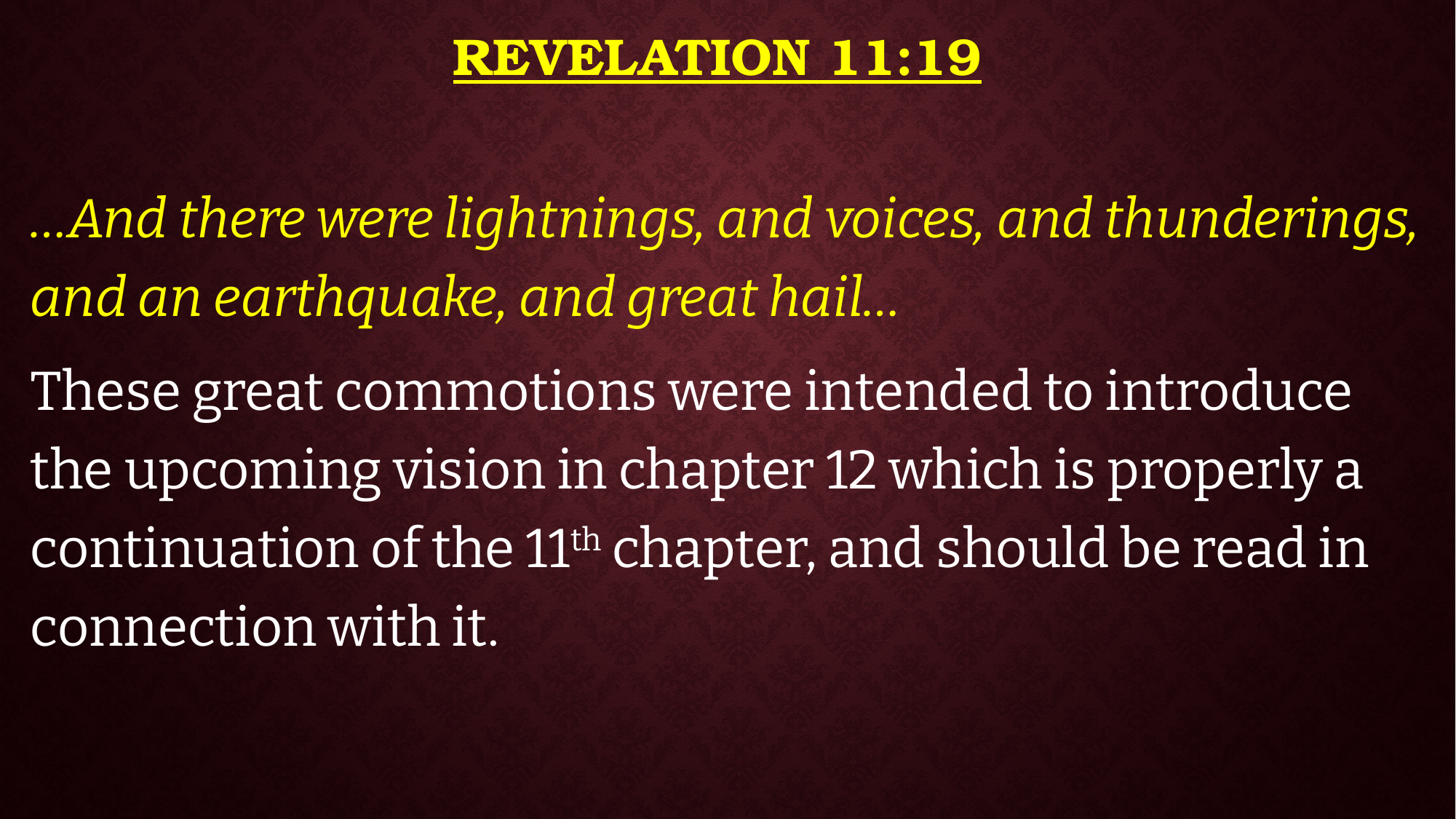

# Revelation 11:19
…And there were lightnings, and voices, and thunderings, and an earthquake, and great hail…
These great commotions were intended to introduce the upcoming vision in chapter 12 which is properly a continuation of the 11th chapter, and should be read in connection with it.